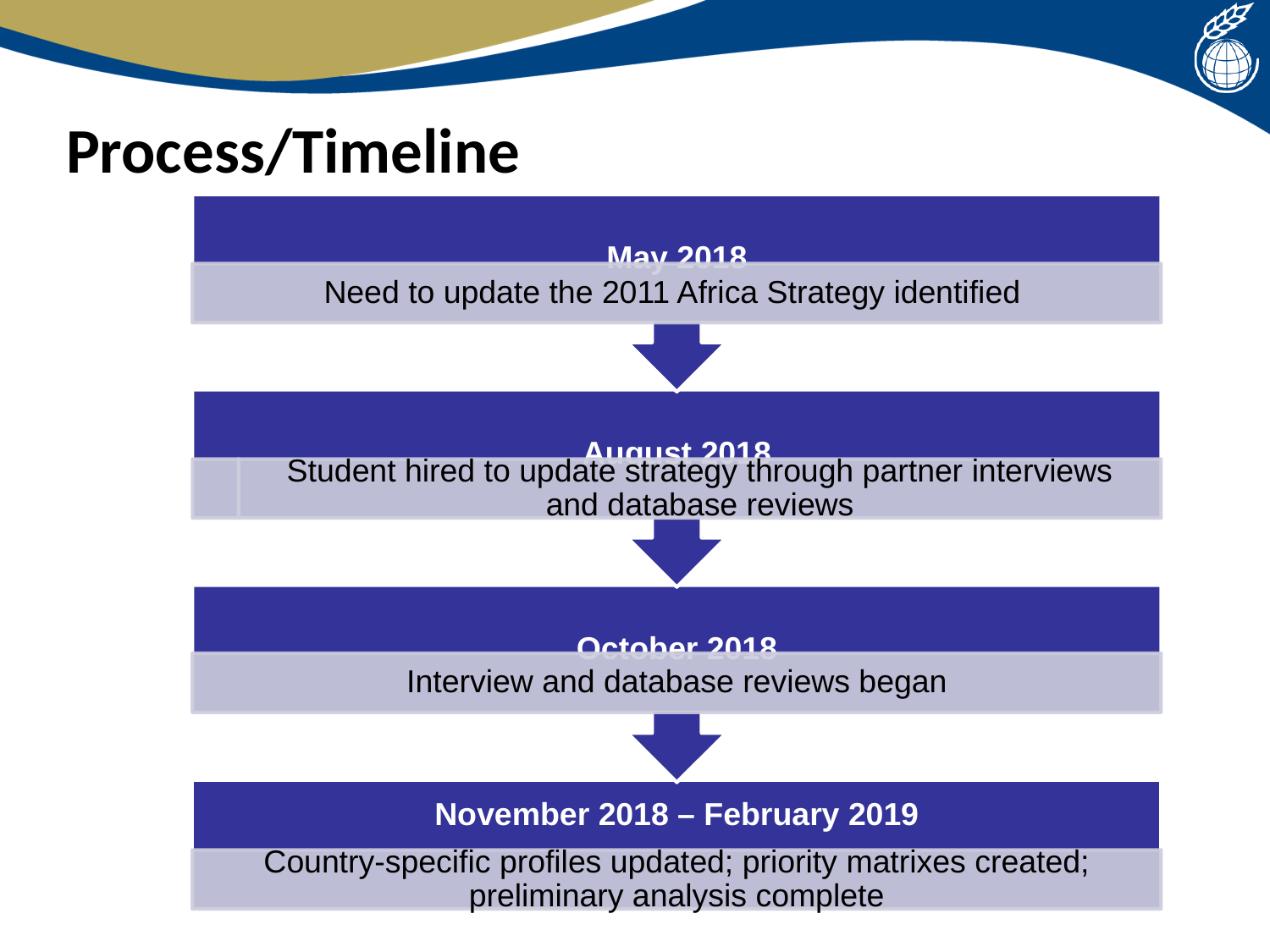

# Process/Timeline
November 2018 – February 2019
Country-specific profiles updated; priority matrixes created; preliminary analysis complete
October 2018
Interview and database reviews began
August 2018

Student hired to update strategy through partner interviews and database reviews
May 2018
Need to update the 2011 Africa Strategy identified